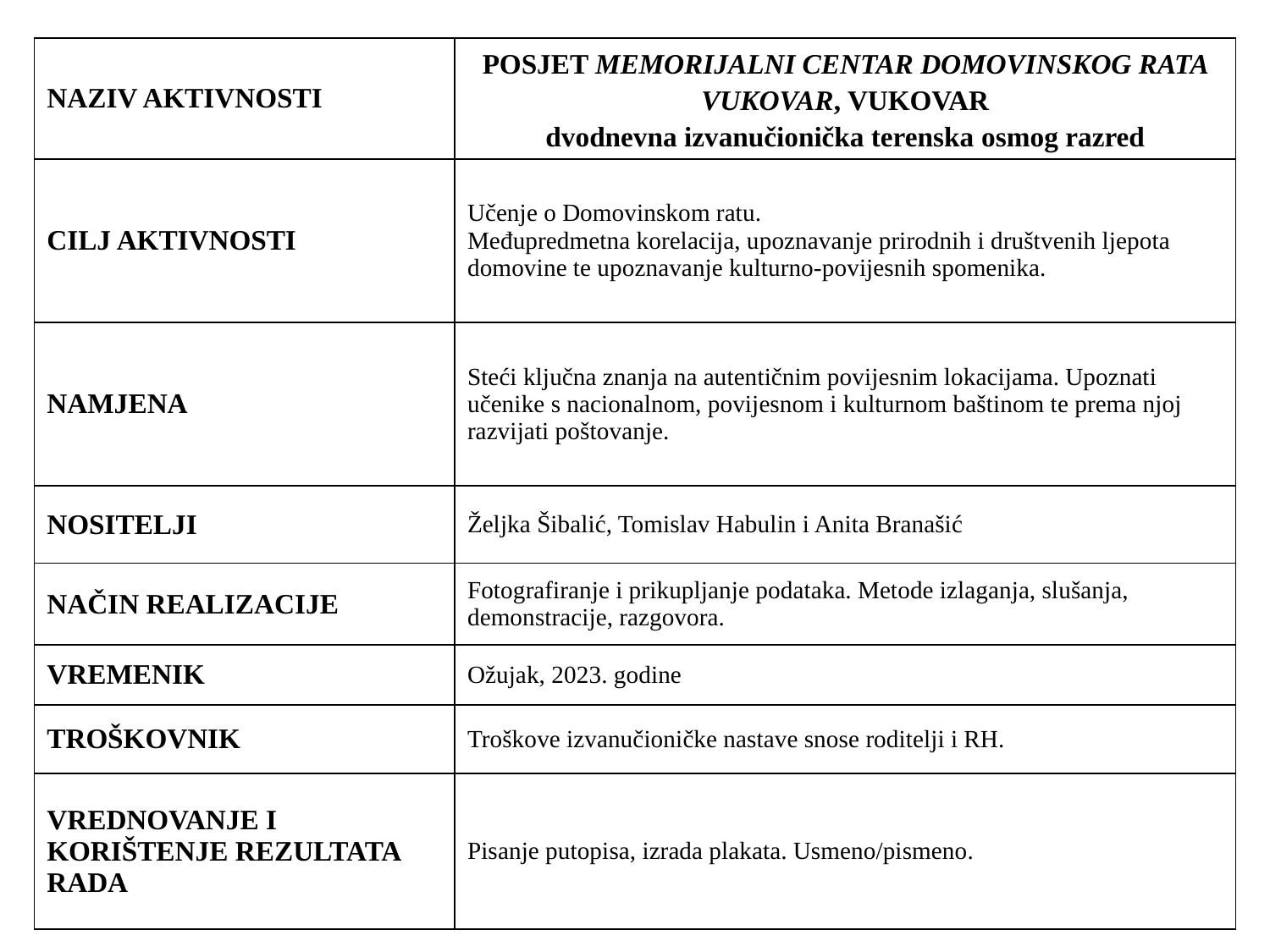

| NAZIV AKTIVNOSTI | POSJET MEMORIJALNI CENTAR DOMOVINSKOG RATA VUKOVAR, VUKOVAR dvodnevna izvanučionička terenska osmog razred |
| --- | --- |
| CILJ AKTIVNOSTI | Učenje o Domovinskom ratu. Međupredmetna korelacija, upoznavanje prirodnih i društvenih ljepota domovine te upoznavanje kulturno-povijesnih spomenika. |
| NAMJENA | Steći ključna znanja na autentičnim povijesnim lokacijama. Upoznati učenike s nacionalnom, povijesnom i kulturnom baštinom te prema njoj razvijati poštovanje. |
| NOSITELJI | Željka Šibalić, Tomislav Habulin i Anita Branašić |
| NAČIN REALIZACIJE | Fotografiranje i prikupljanje podataka. Metode izlaganja, slušanja, demonstracije, razgovora. |
| VREMENIK | Ožujak, 2023. godine |
| TROŠKOVNIK | Troškove izvanučioničke nastave snose roditelji i RH. |
| VREDNOVANJE I KORIŠTENJE REZULTATA RADA | Pisanje putopisa, izrada plakata. Usmeno/pismeno. |